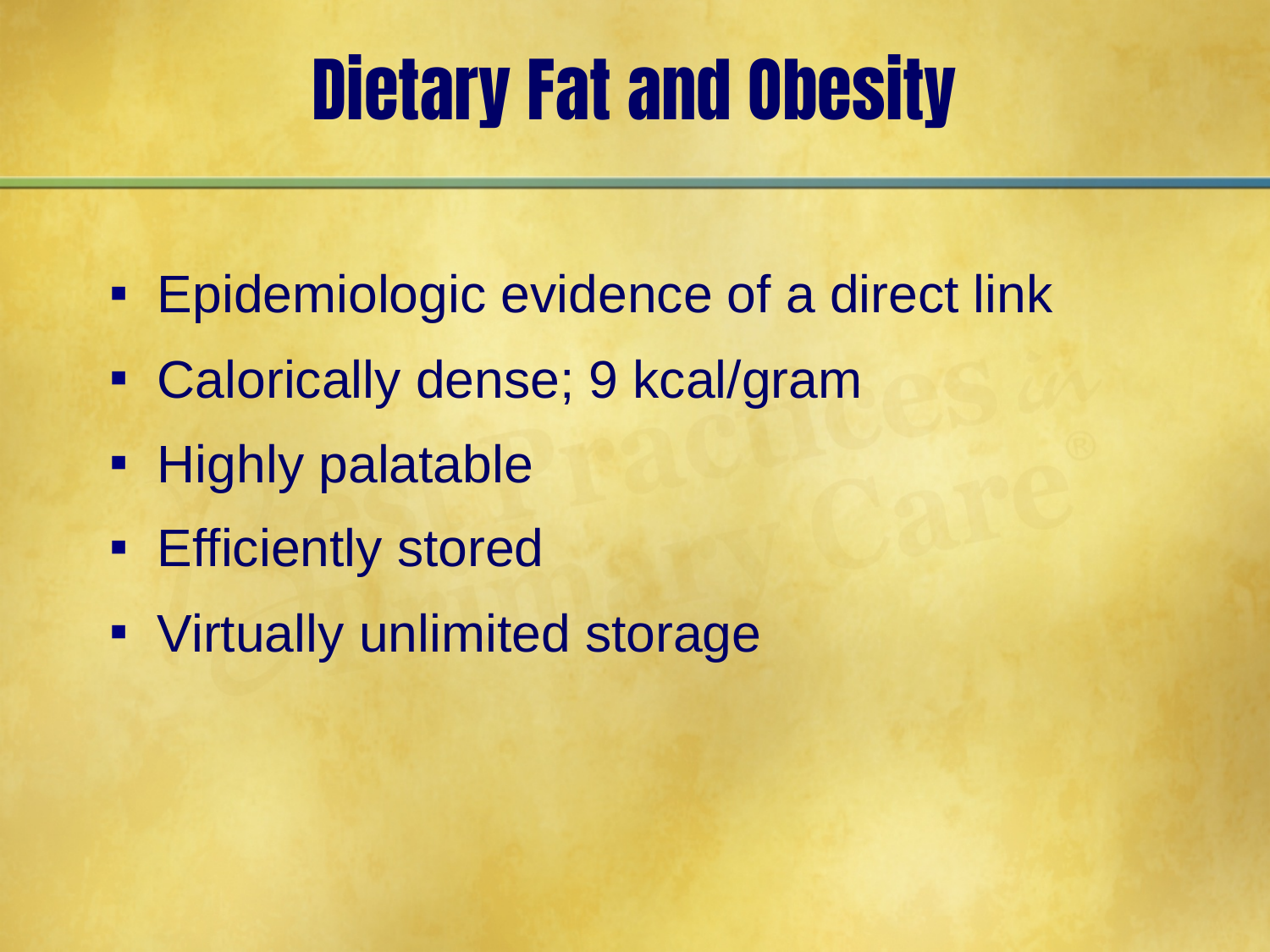

# Dietary Fat and Obesity
Epidemiologic evidence of a direct link
Calorically dense; 9 kcal/gram
Highly palatable
Efficiently stored
Virtually unlimited storage